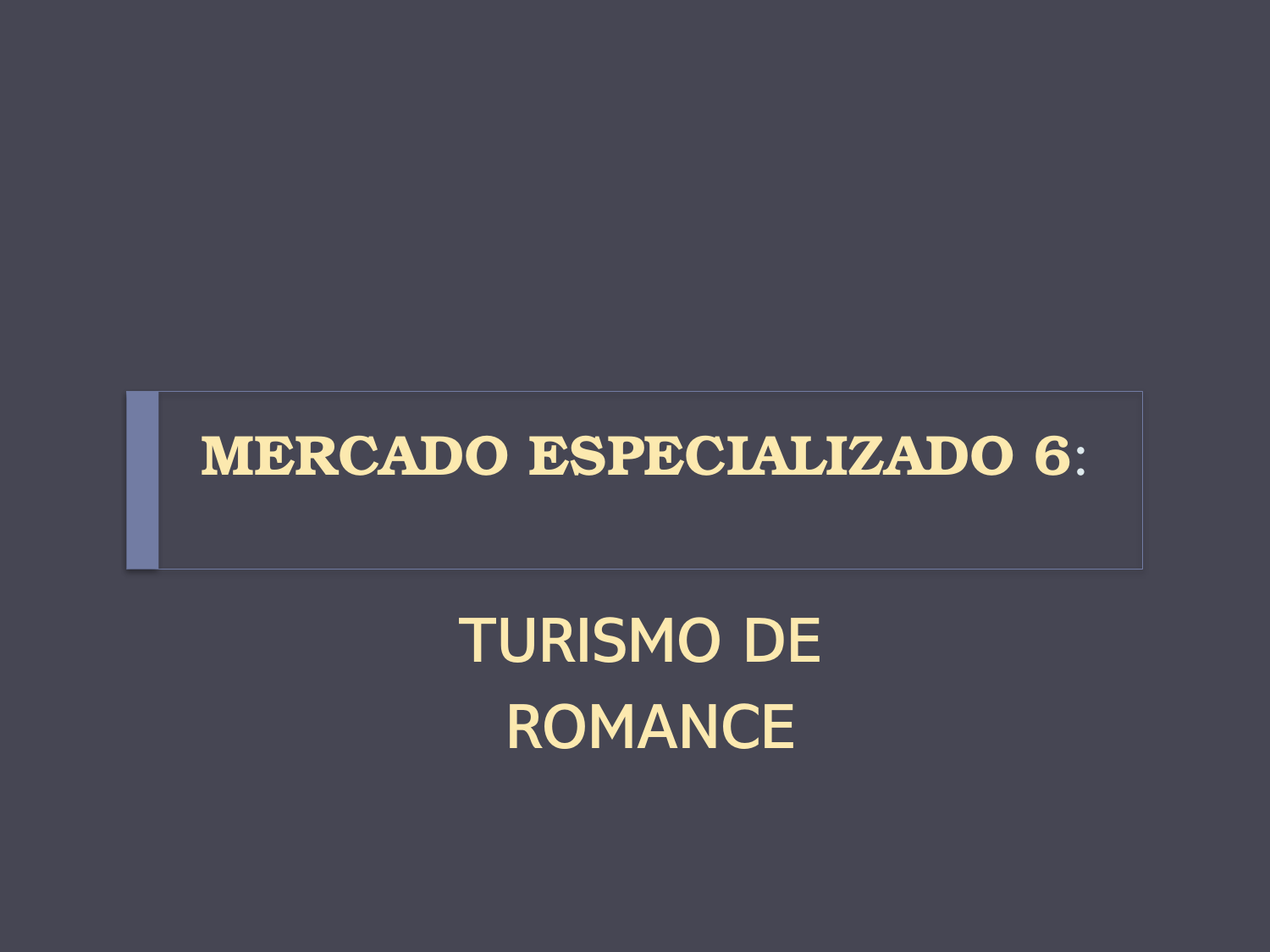

# MERCADO ESPECIALIZADO 6:
TURISMO DE
ROMANCE